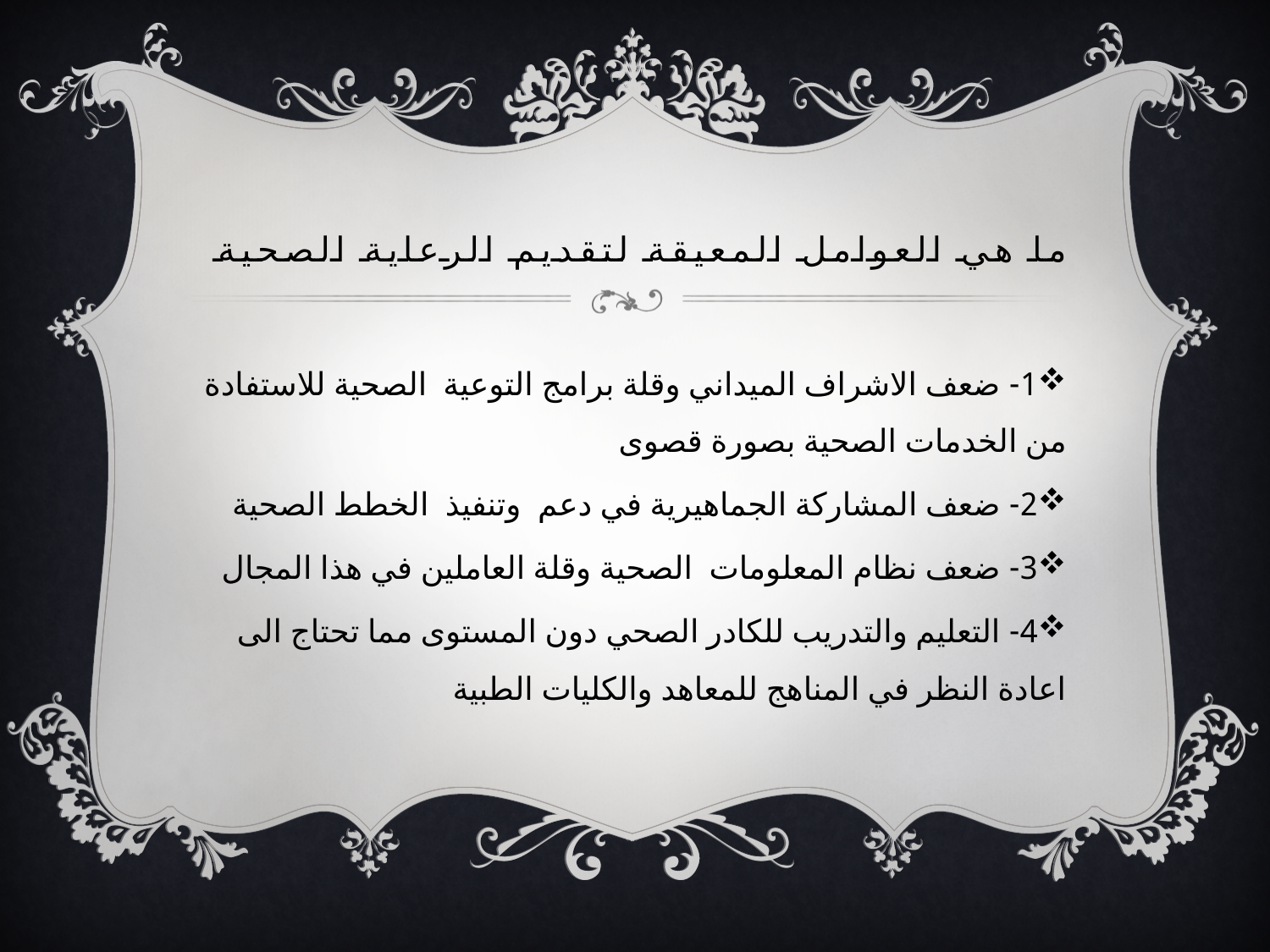

# ما هي العوامل المعيقة لتقديم الرعاية الصحية
1- ضعف الاشراف الميداني وقلة برامج التوعية  الصحية للاستفادة من الخدمات الصحية بصورة قصوى
2- ضعف المشاركة الجماهيرية في دعم  وتنفيذ  الخطط الصحية
3- ضعف نظام المعلومات  الصحية وقلة العاملين في هذا المجال
4- التعليم والتدريب للكادر الصحي دون المستوى مما تحتاج الى اعادة النظر في المناهج للمعاهد والكليات الطبية